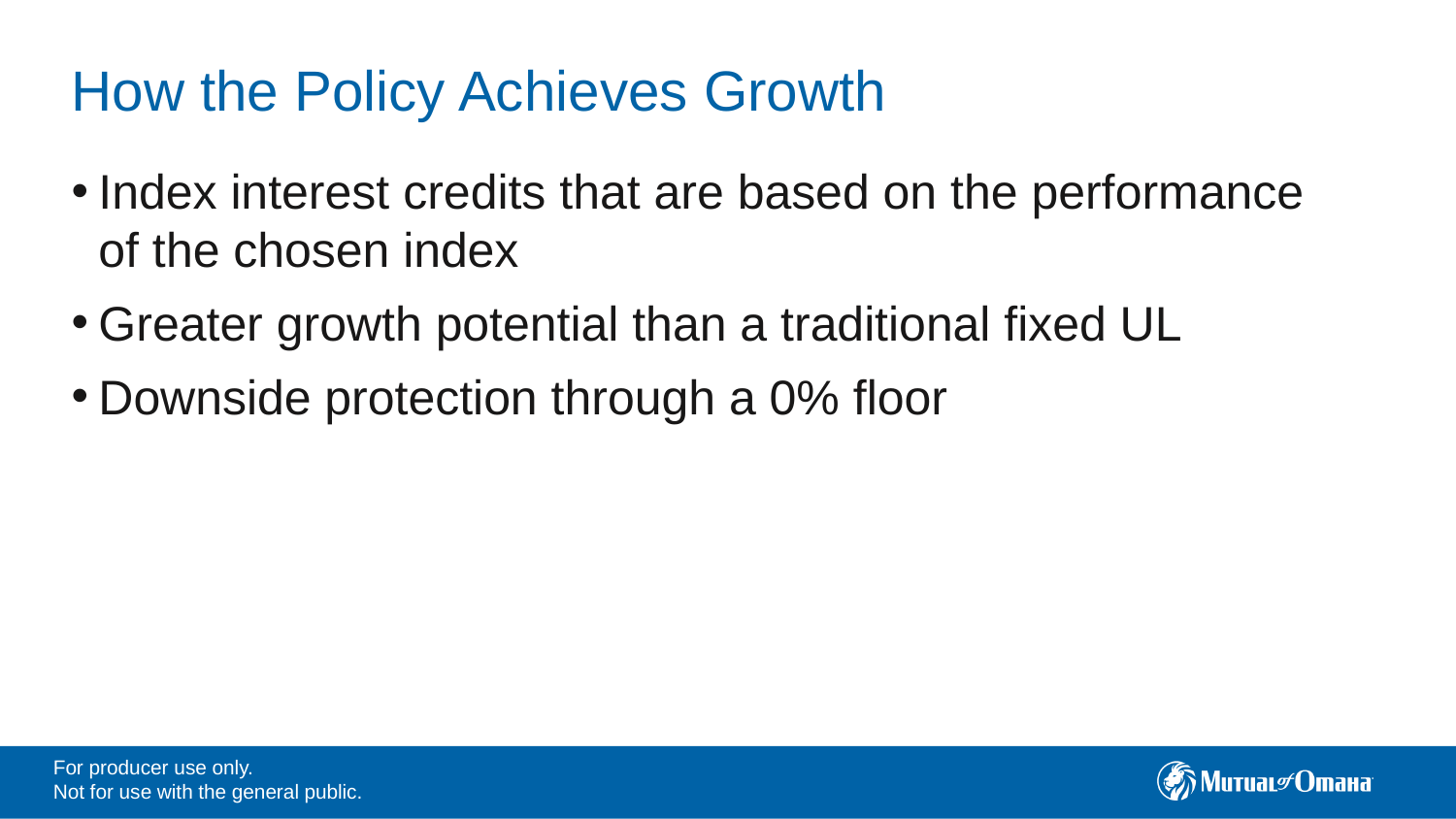

# How the Policy Achieves Growth
Index interest credits that are based on the performance of the chosen index
Greater growth potential than a traditional fixed UL
Downside protection through a 0% floor
For producer use only.
Not for use with the general public.